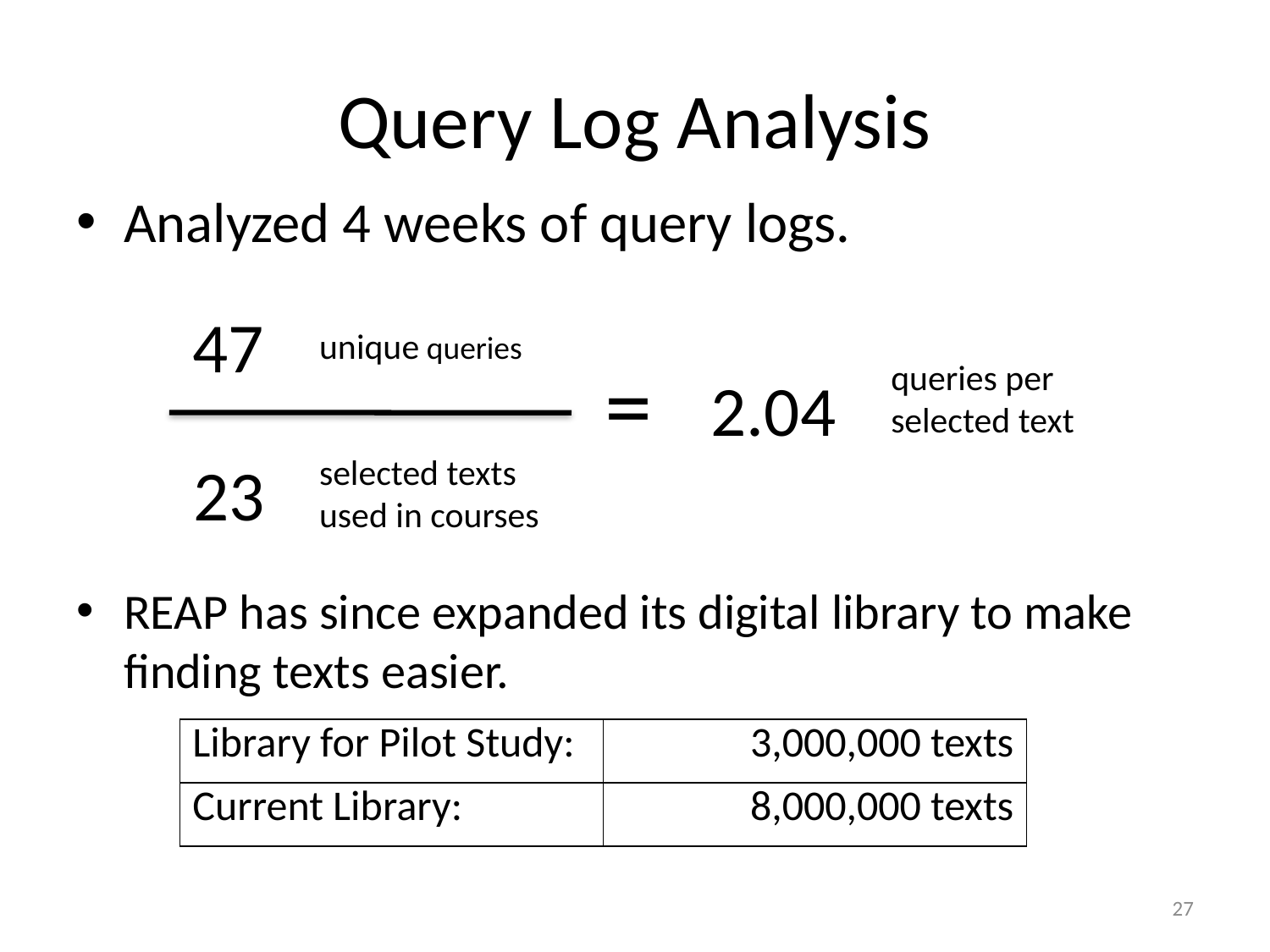

# Query Log Analysis
Analyzed 4 weeks of query logs.

REAP has since expanded its digital library to make finding texts easier.
47
unique queries
=
queries per  selected text
2.04
23
selected texts used in courses
| Library for Pilot Study: | 3,000,000 texts |
| --- | --- |
| Current Library: | 8,000,000 texts |
27